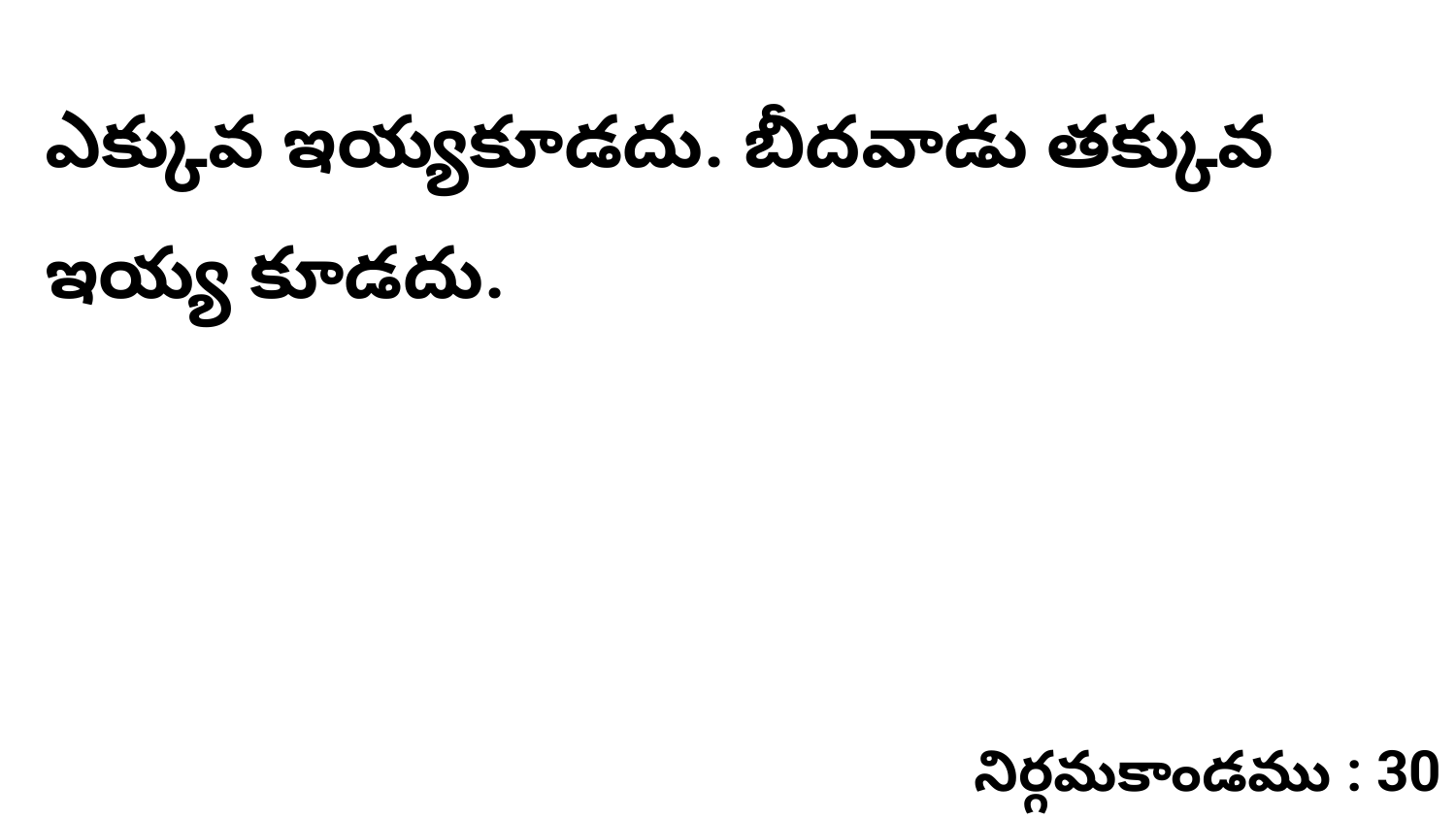

ఎక్కువ ఇయ్యకూడదు. బీదవాడు తక్కువ ఇయ్య కూడదు.
నిర్గమకాండము : 30